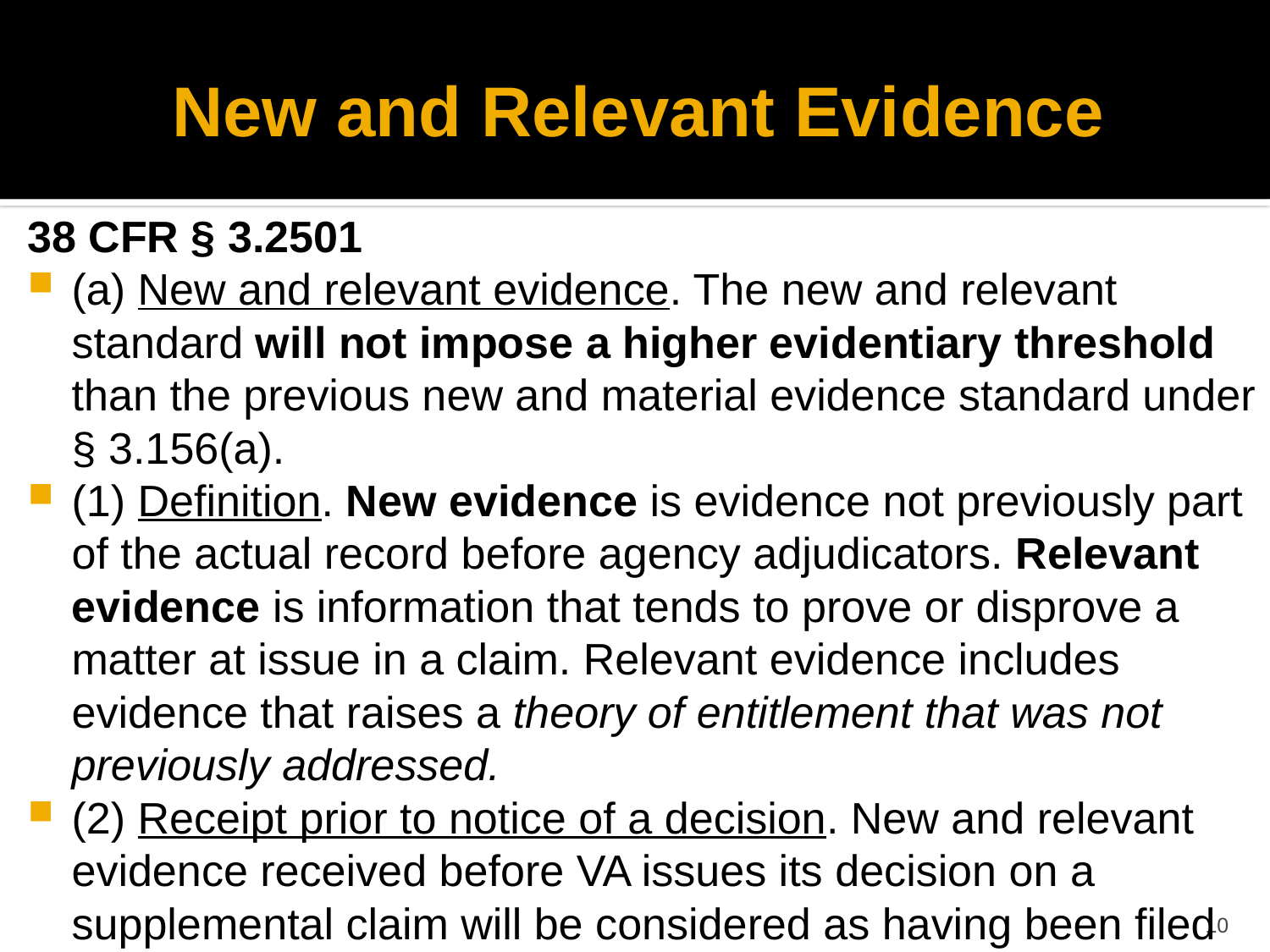

# New and Relevant Evidence
38 CFR § 3.2501
(a) New and relevant evidence. The new and relevant standard will not impose a higher evidentiary threshold than the previous new and material evidence standard under § 3.156(a).
(1) Definition. New evidence is evidence not previously part of the actual record before agency adjudicators. Relevant evidence is information that tends to prove or disprove a matter at issue in a claim. Relevant evidence includes evidence that raises a theory of entitlement that was not previously addressed.
(2) Receipt prior to notice of a decision. New and relevant evidence received before VA issues its decision on a supplemental claim will be considered as having been filed in connection with the claim.
10